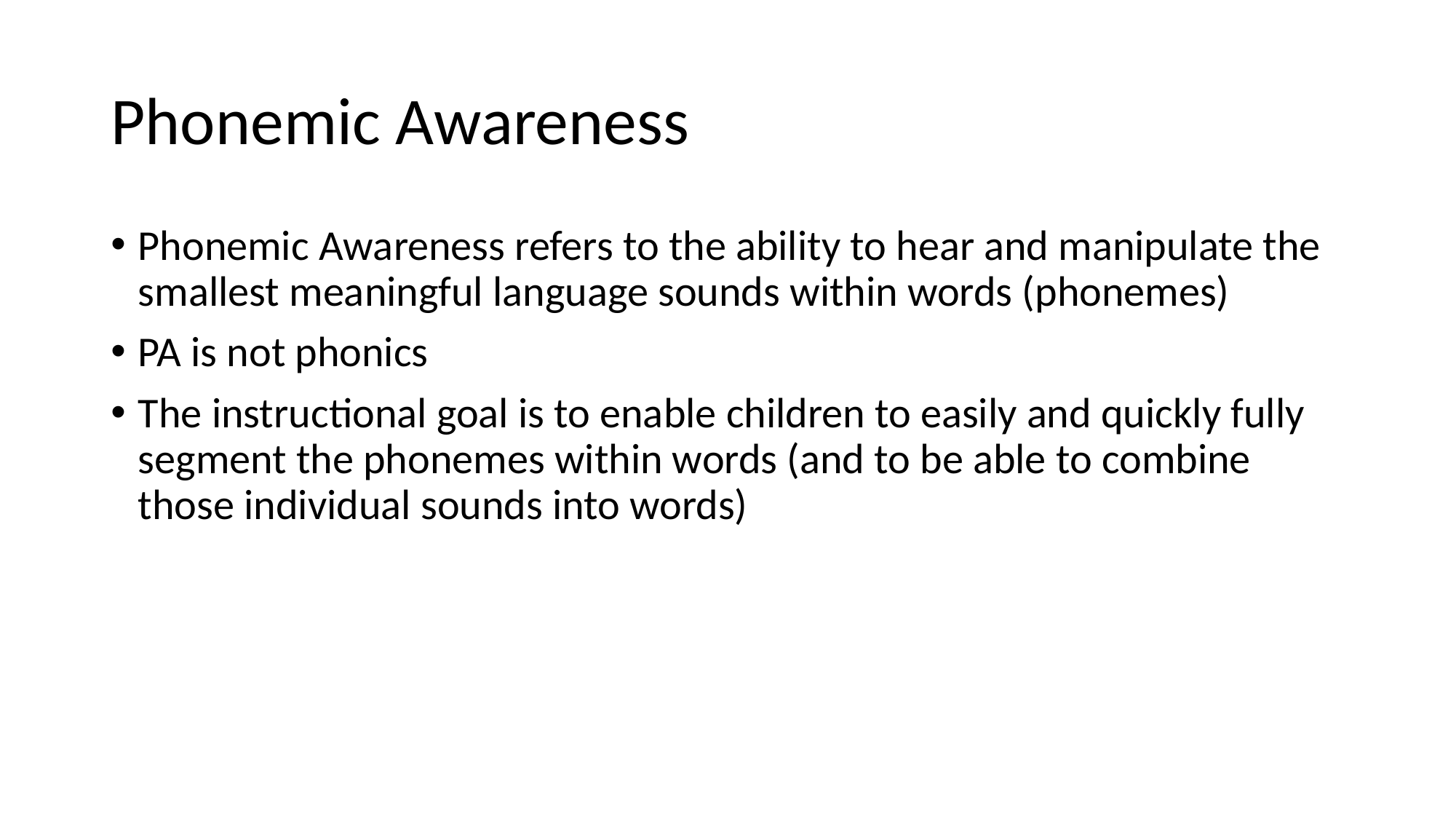

# Phonemic Awareness
Phonemic Awareness refers to the ability to hear and manipulate the smallest meaningful language sounds within words (phonemes)
PA is not phonics
The instructional goal is to enable children to easily and quickly fully segment the phonemes within words (and to be able to combine those individual sounds into words)